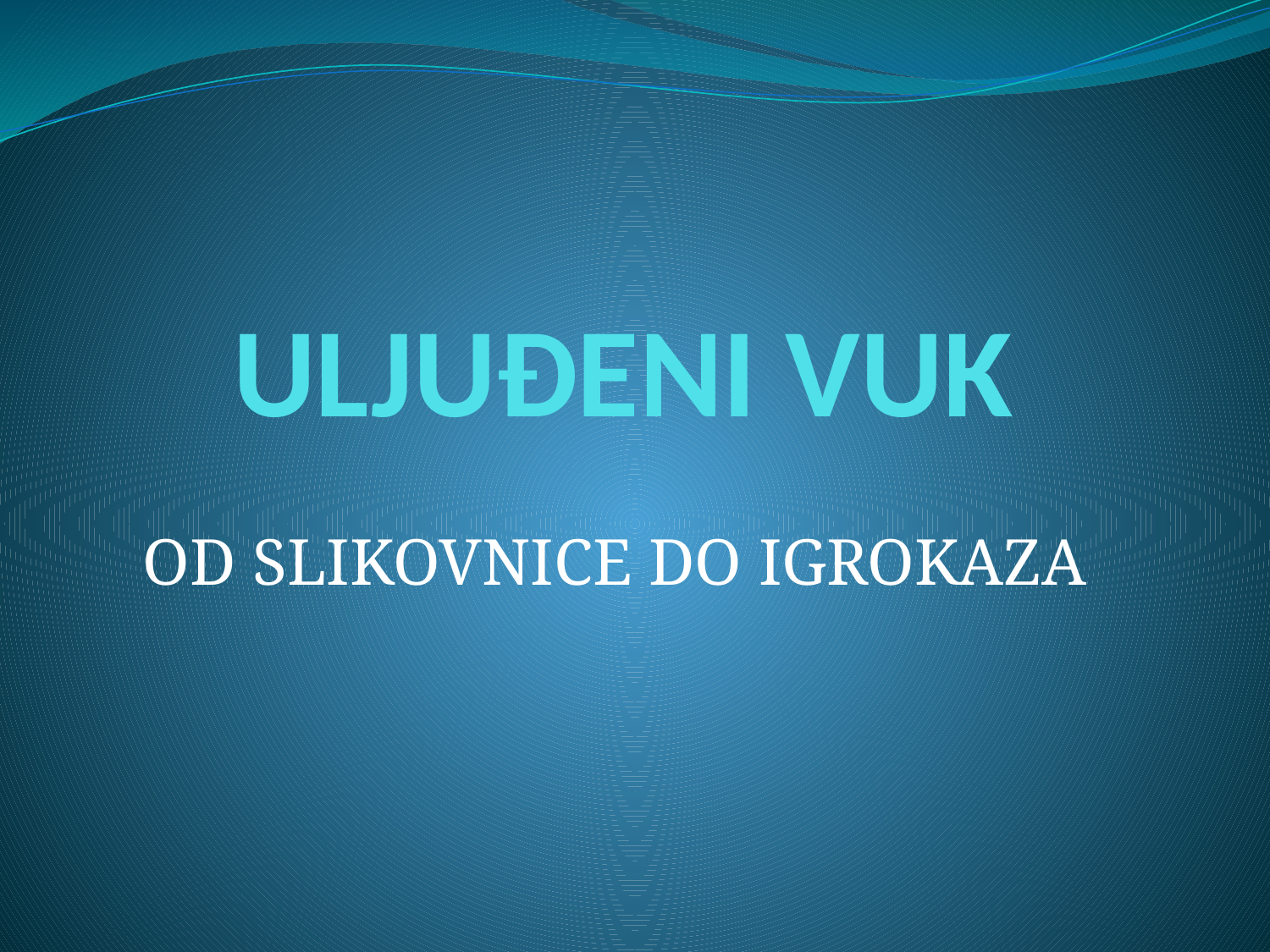

# ULJUĐENI VUK

OD SLIKOVNICE DO IGROKAZA